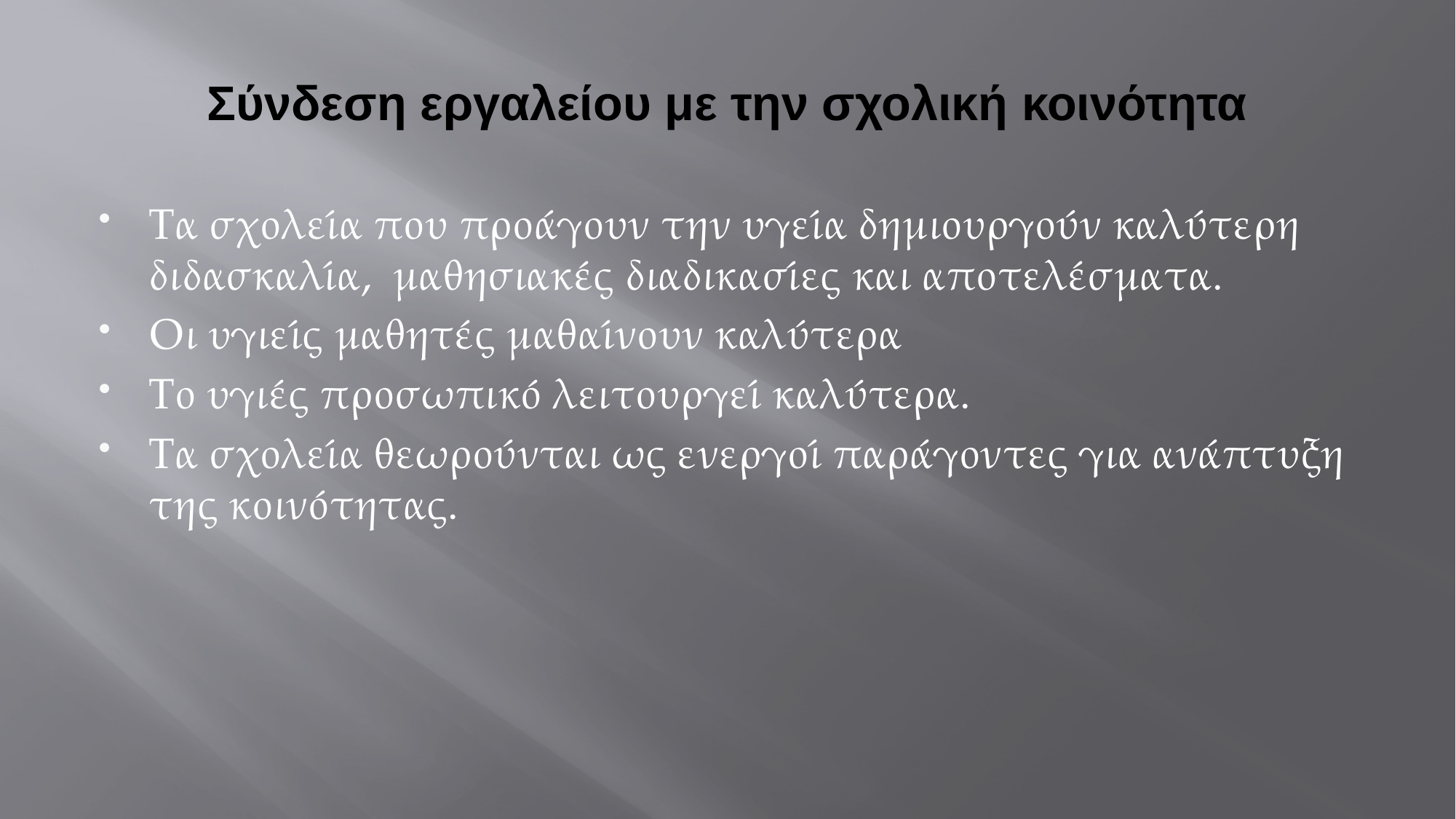

# Σύνδεση εργαλείου με την σχολική κοινότητα
Τα σχολεία που προάγουν την υγεία δημιουργούν καλύτερη διδασκαλία,  μαθησιακές διαδικασίες και αποτελέσματα.
Οι υγιείς μαθητές μαθαίνουν καλύτερα
Το υγιές προσωπικό λειτουργεί καλύτερα.
Τα σχολεία θεωρούνται ως ενεργοί παράγοντες για ανάπτυξη της κοινότητας.